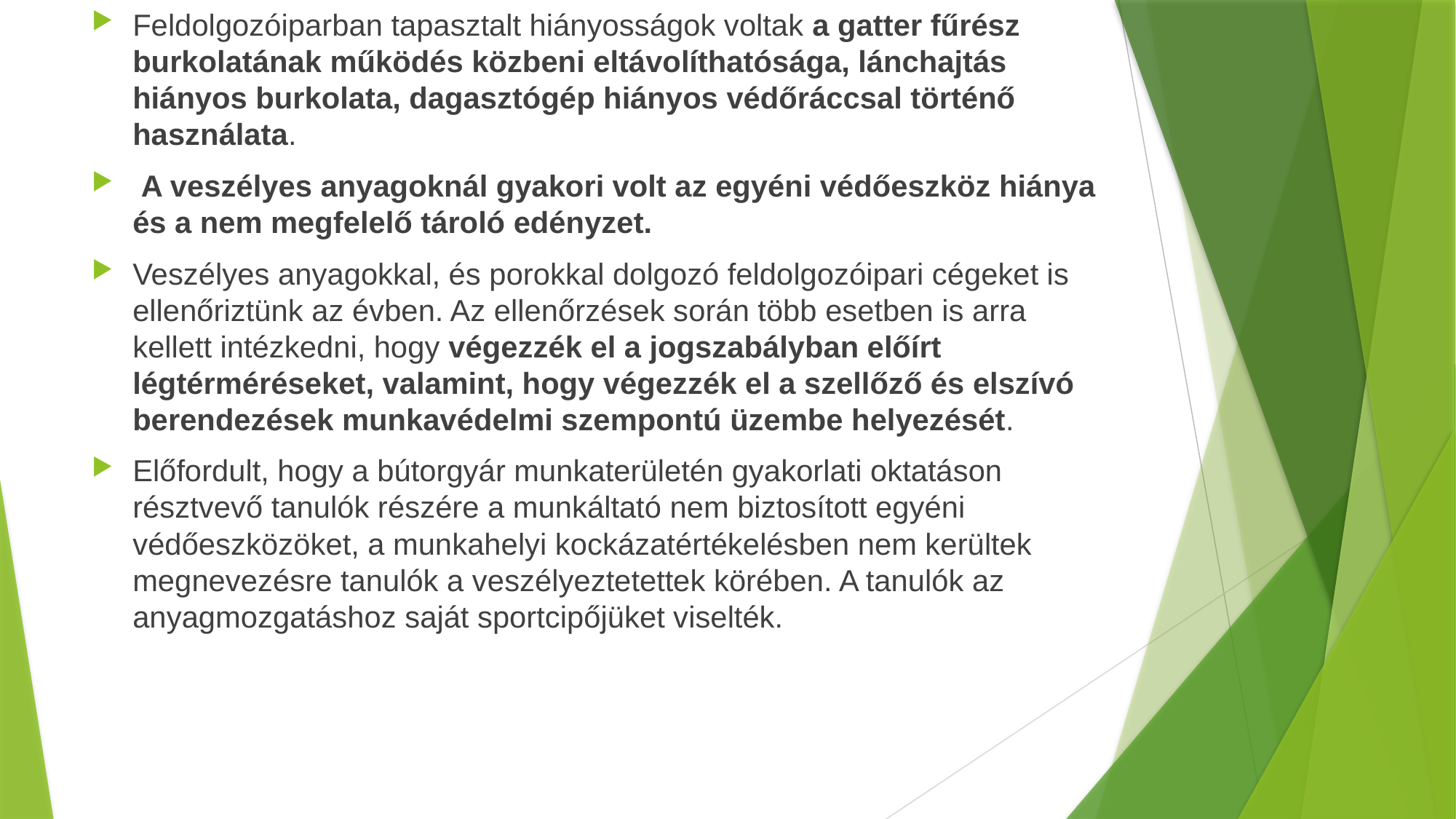

Feldolgozóiparban tapasztalt hiányosságok voltak a gatter fűrész burkolatának működés közbeni eltávolíthatósága, lánchajtás hiányos burkolata, dagasztógép hiányos védőráccsal történő használata.
 A veszélyes anyagoknál gyakori volt az egyéni védőeszköz hiánya és a nem megfelelő tároló edényzet.
Veszélyes anyagokkal, és porokkal dolgozó feldolgozóipari cégeket is ellenőriztünk az évben. Az ellenőrzések során több esetben is arra kellett intézkedni, hogy végezzék el a jogszabályban előírt légtérméréseket, valamint, hogy végezzék el a szellőző és elszívó berendezések munkavédelmi szempontú üzembe helyezését.
Előfordult, hogy a bútorgyár munkaterületén gyakorlati oktatáson résztvevő tanulók részére a munkáltató nem biztosított egyéni védőeszközöket, a munkahelyi kockázatértékelésben nem kerültek megnevezésre tanulók a veszélyeztetettek körében. A tanulók az anyagmozgatáshoz saját sportcipőjüket viselték.